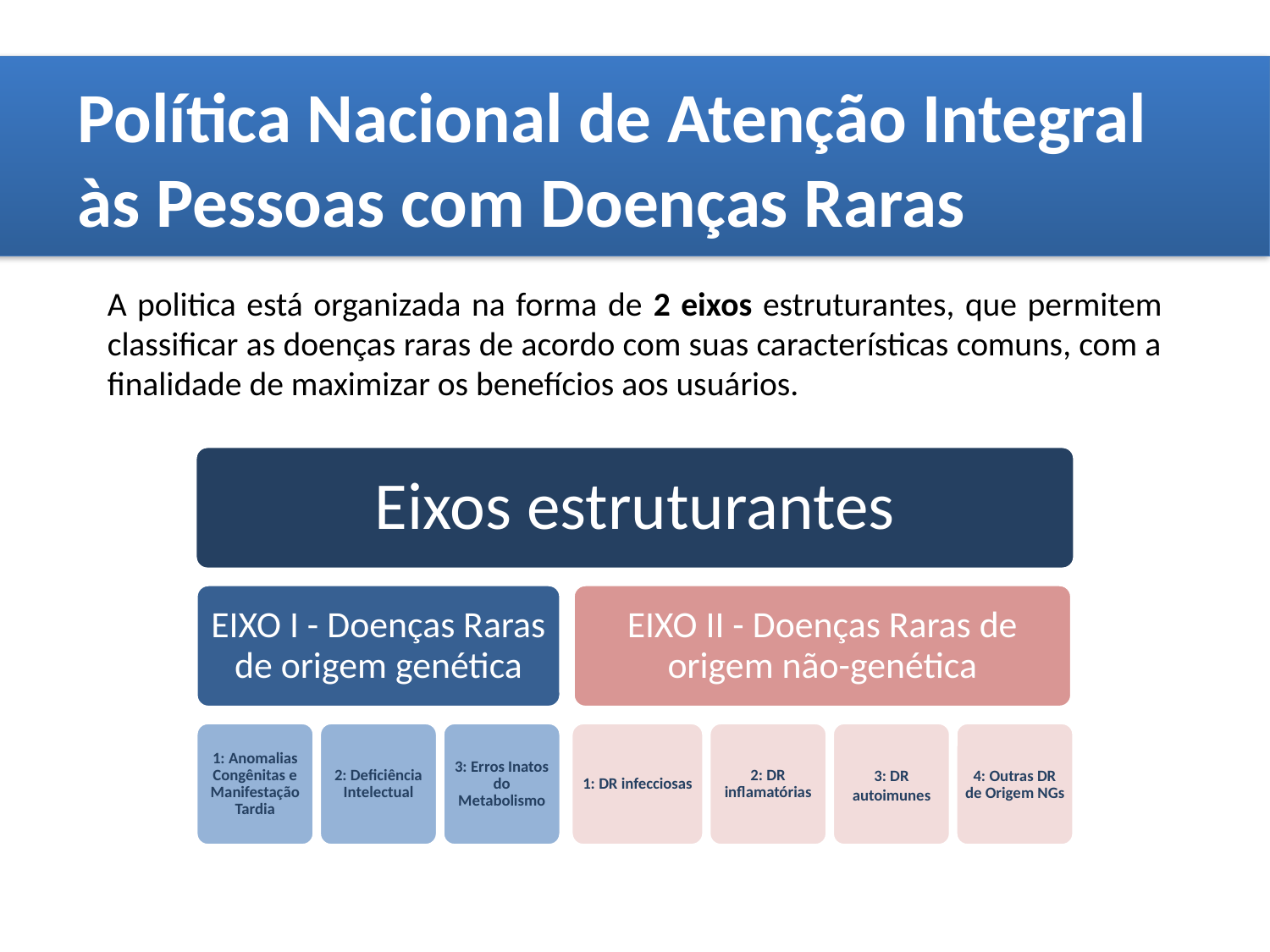

Política Nacional de Atenção Integral às Pessoas com Doenças Raras
A politica está organizada na forma de 2 eixos estruturantes, que permitem classificar as doenças raras de acordo com suas características comuns, com a finalidade de maximizar os benefícios aos usuários.
Eixos estruturantes
EIXO I - Doenças Raras de origem genética
1: Anomalias Congênitas e Manifestação Tardia
2: Deficiência Intelectual
3: Erros Inatos do Metabolismo
EIXO II - Doenças Raras de origem não-genética
1: DR infecciosas
2: DR inflamatórias

3: DR autoimunes

4: Outras DR de Origem NGs